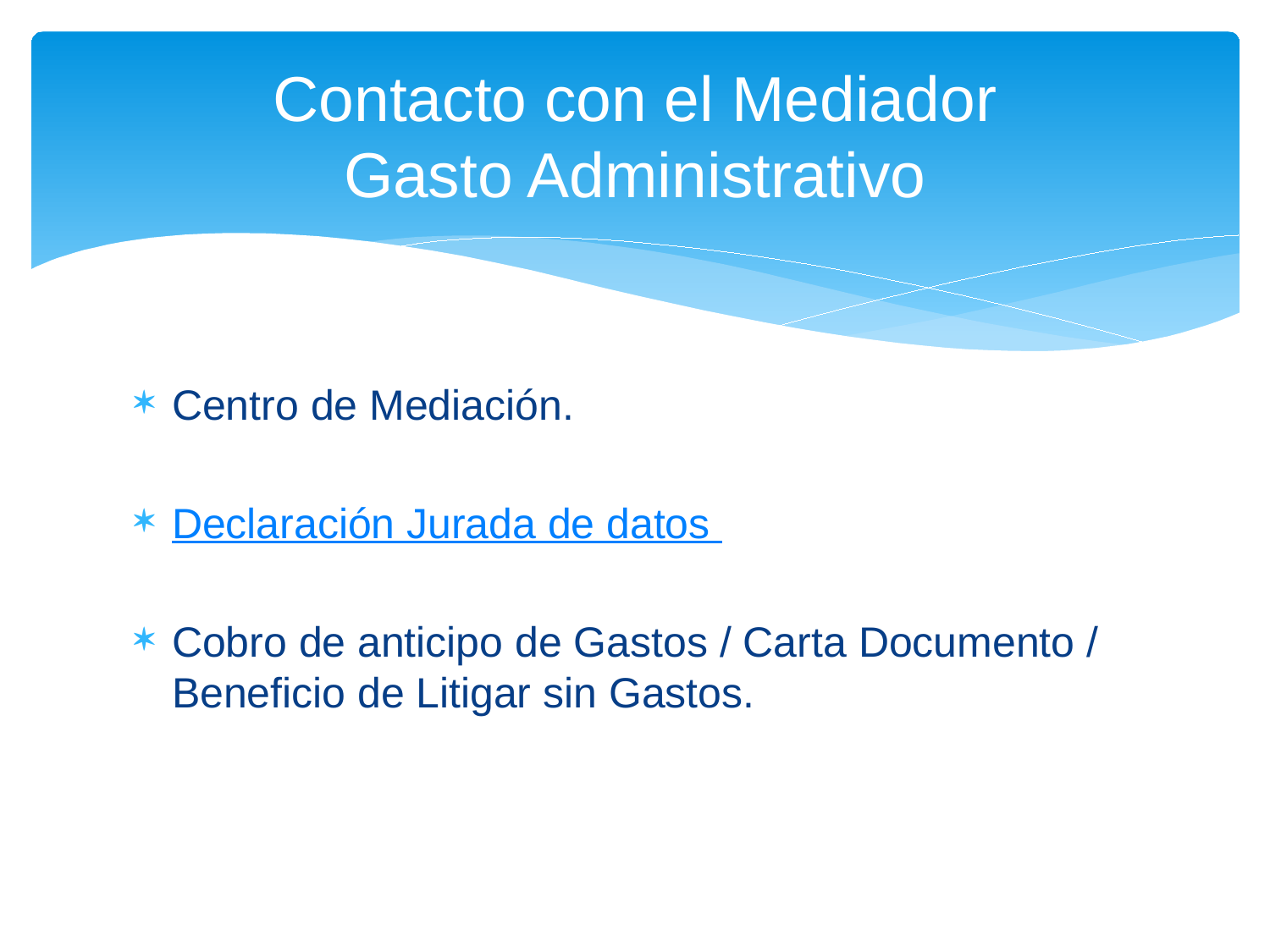

# Contacto con el Mediador Gasto Administrativo
Centro de Mediación.

Declaración Jurada de datos

Cobro de anticipo de Gastos / Carta Documento / Beneficio de Litigar sin Gastos.